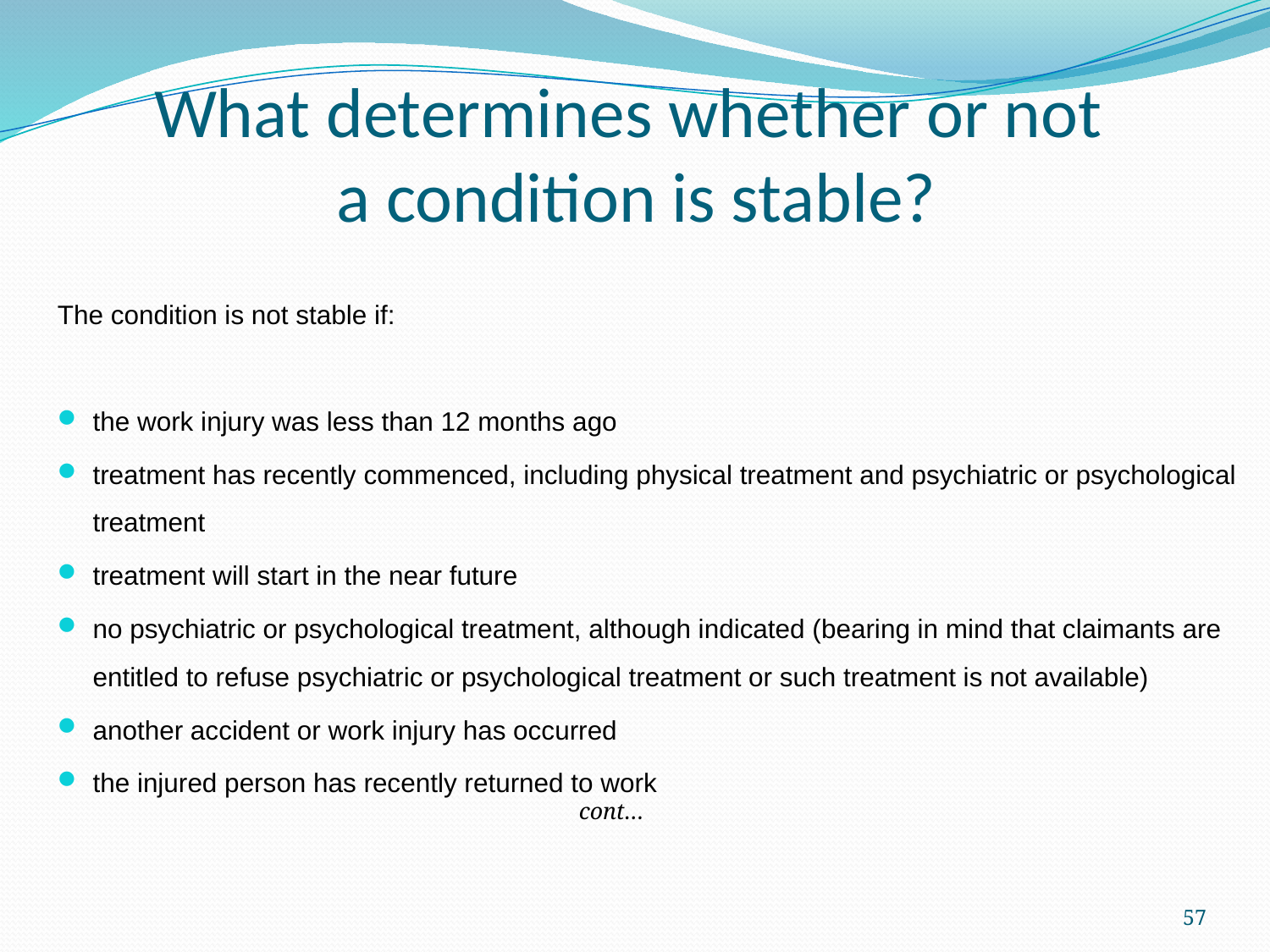

# What determines whether or not a condition is stable?
The condition is not stable if:

the work injury was less than 12 months ago
treatment has recently commenced, including physical treatment and psychiatric or psychological treatment
treatment will start in the near future
no psychiatric or psychological treatment, although indicated (bearing in mind that claimants are entitled to refuse psychiatric or psychological treatment or such treatment is not available)
another accident or work injury has occurred
the injured person has recently returned to work
                                                                                        cont…
57